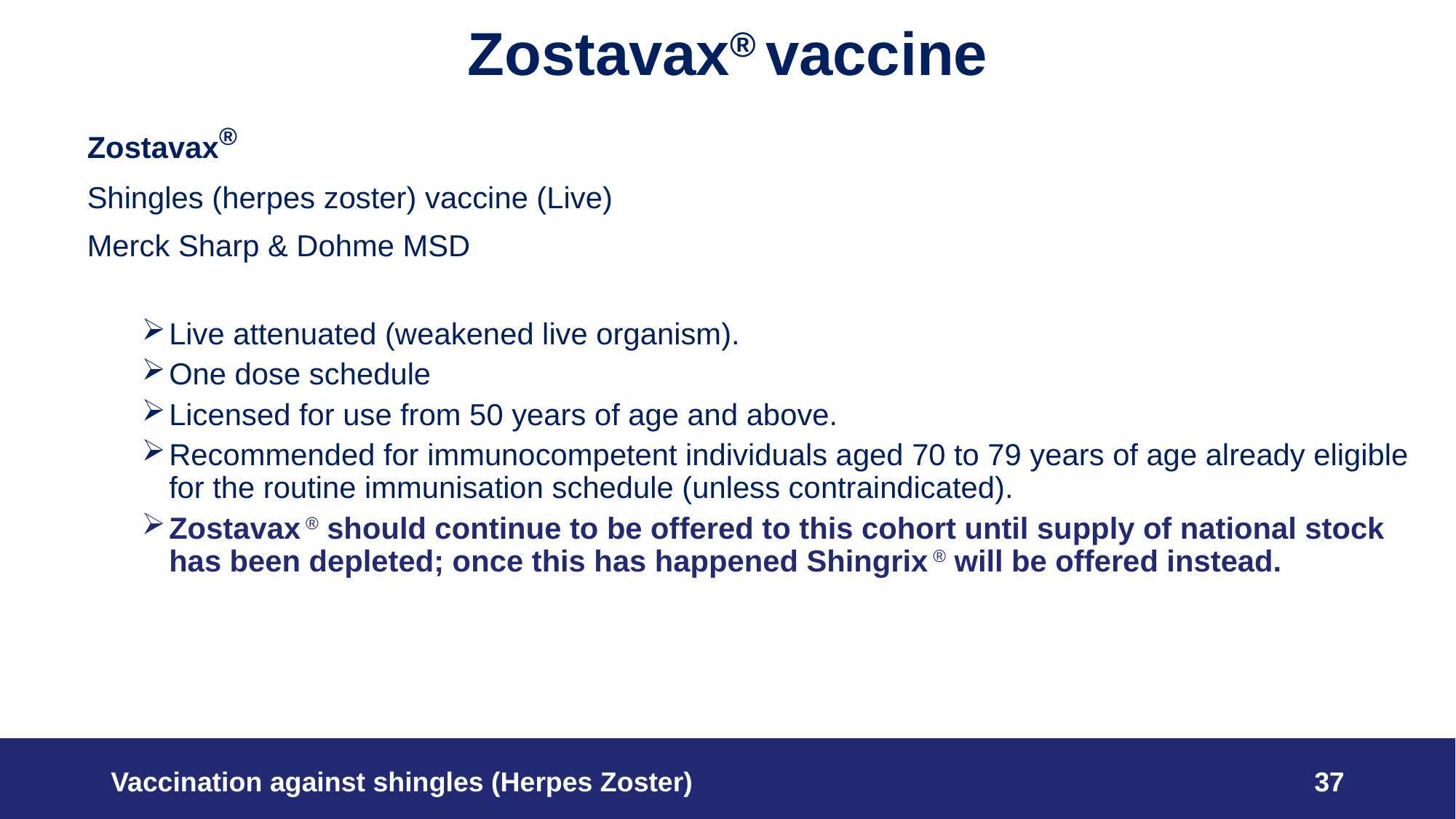

# Zostavax® vaccine
Zostavax®
Shingles (herpes zoster) vaccine (Live)
Merck Sharp & Dohme MSD

Live attenuated (weakened live organism).
One dose schedule
Licensed for use from 50 years of age and above.
Recommended for immunocompetent individuals aged 70 to 79 years of age already eligible for the routine immunisation schedule (unless contraindicated).
Zostavax ® should continue to be offered to this cohort until supply of national stock has been depleted; once this has happened Shingrix ® will be offered instead.

Vaccination against shingles (Herpes Zoster)
37